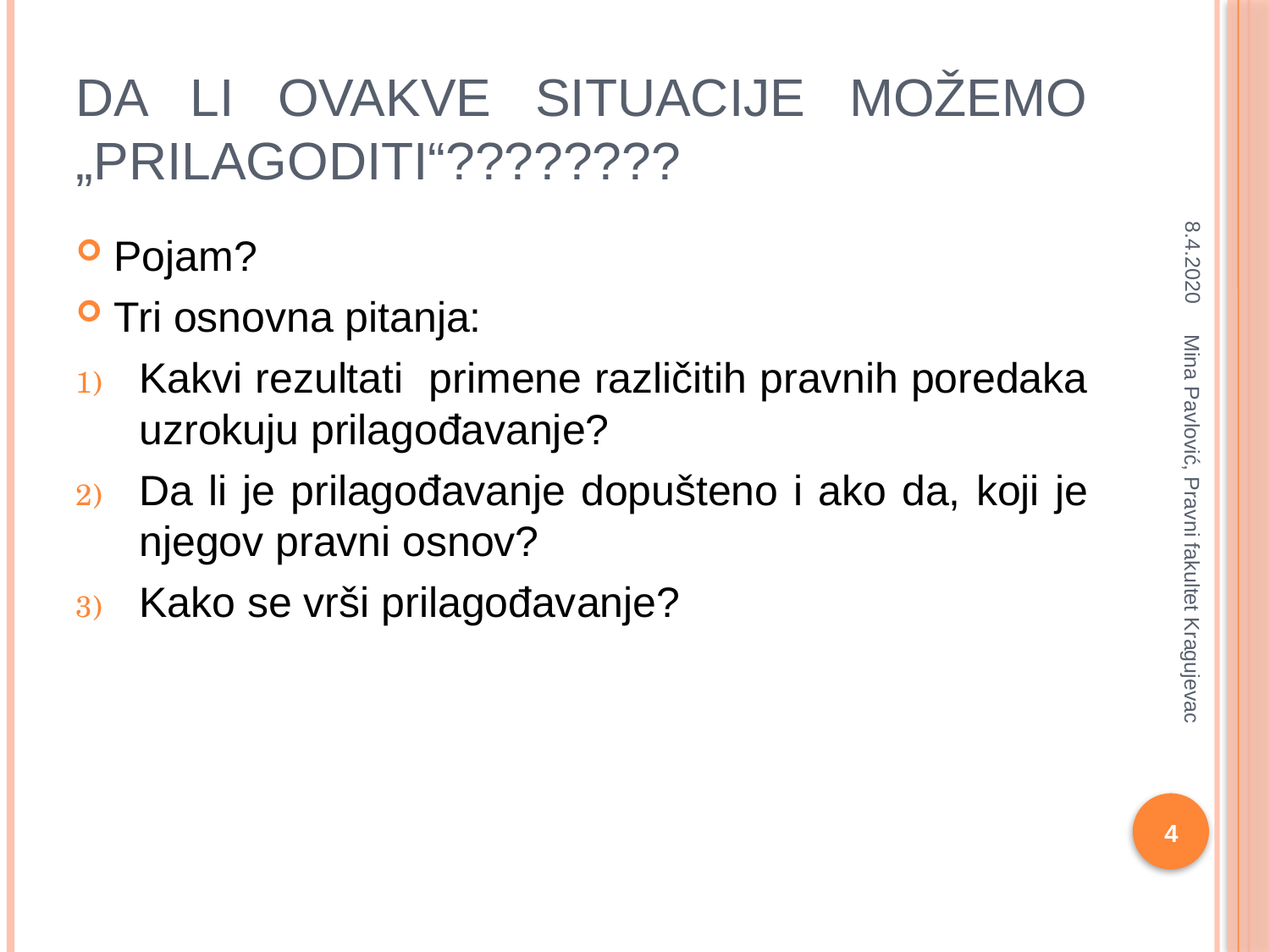

# Da li ovakve situacije možemo „prilagoditi“????????
8.4.2020
Pojam?
Tri osnovna pitanja:
Kakvi rezultati  primene različitih pravnih poredaka uzrokuju prilagođavanje?
Da li je prilagođavanje dopušteno i ako da, koji je njegov pravni osnov?
Kako se vrši prilagođavanje?

Mina Pavlović, Pravni fakultet Kragujevac
4